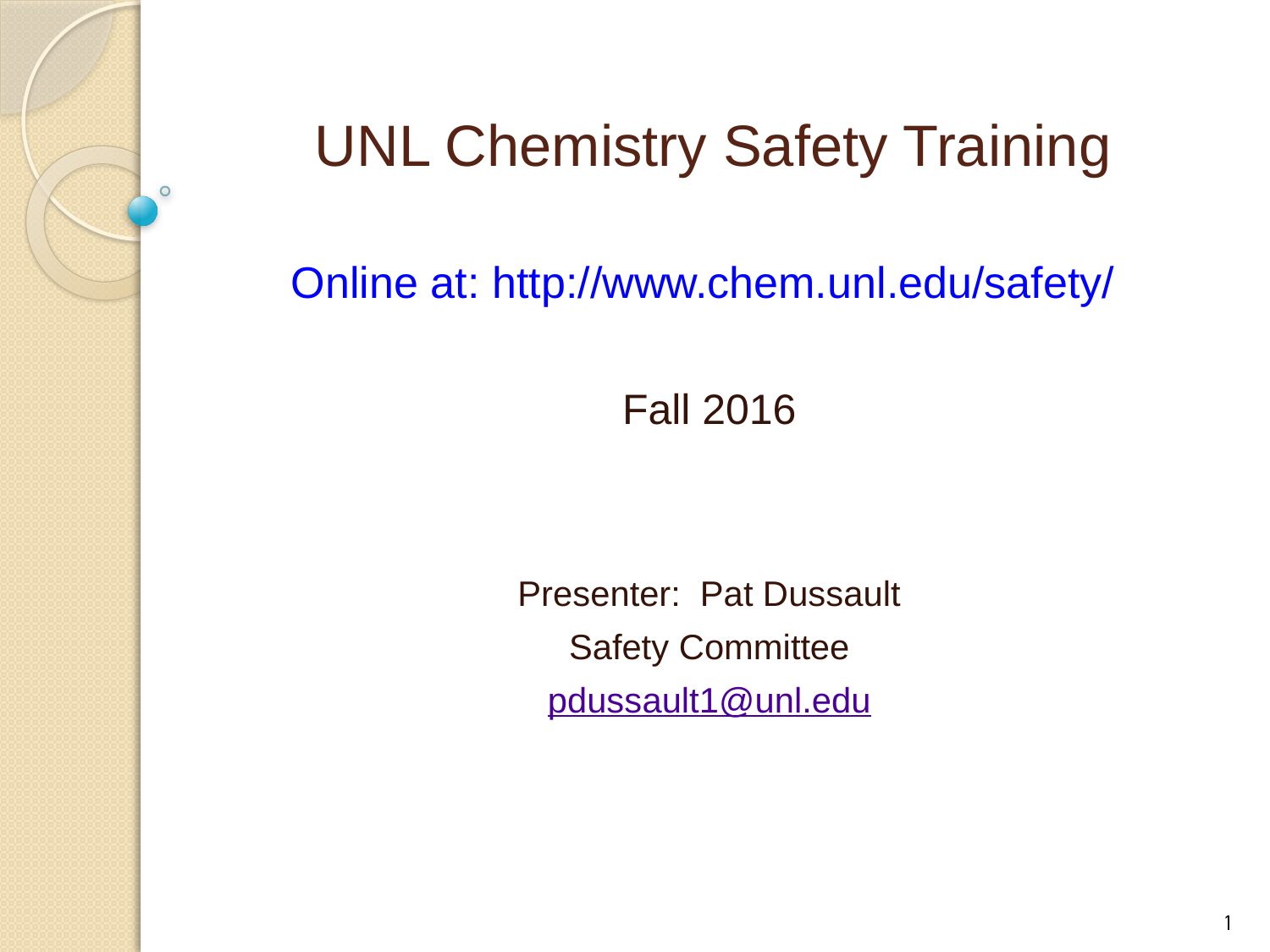

# UNL Chemistry Safety Training
Online at: http://www.chem.unl.edu/safety/

Fall 2016

Presenter:  Pat Dussault
Safety Committee
pdussault1@unl.edu

1